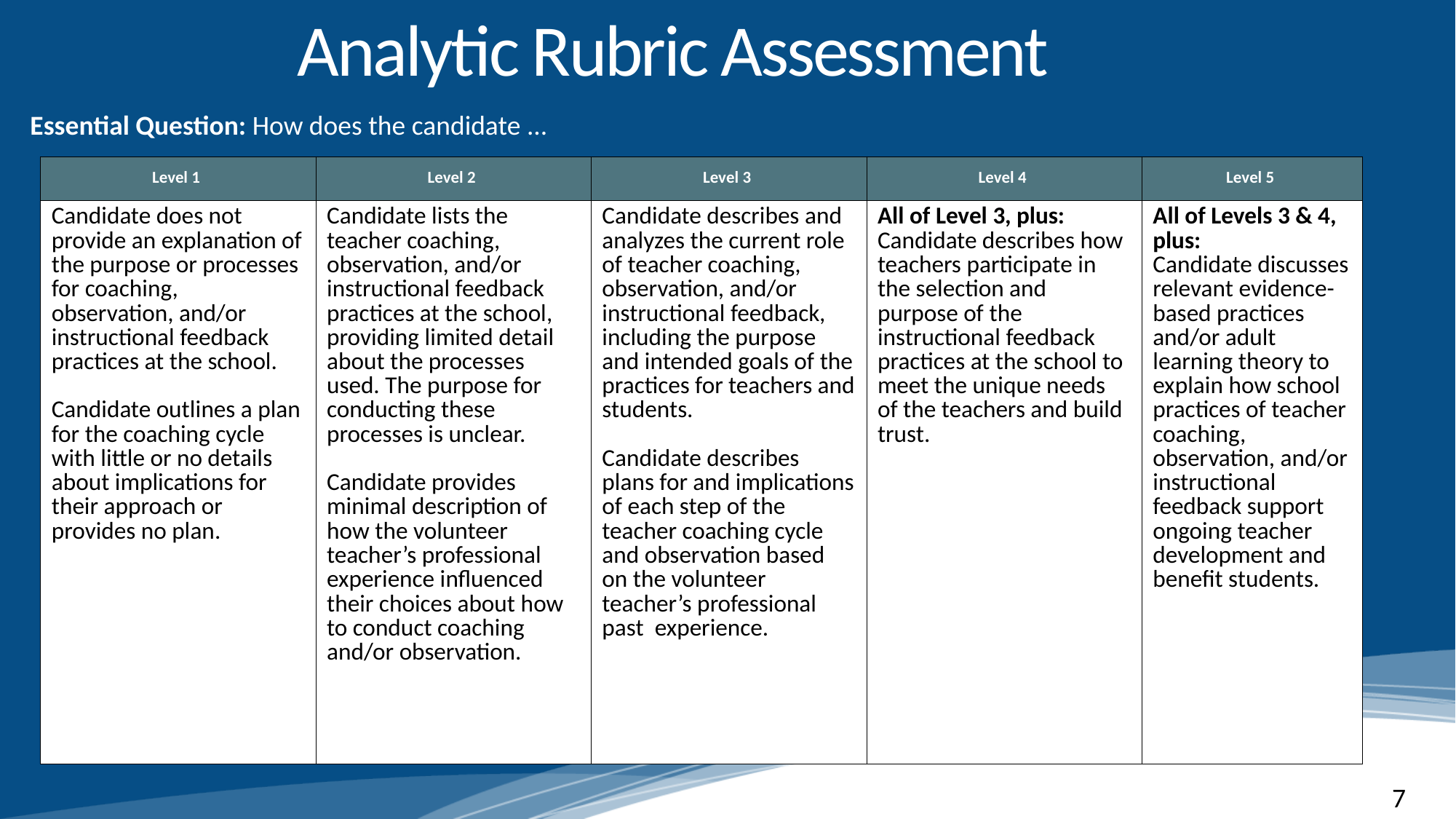

# Analytic Rubric Assessment
Essential Question: How does the candidate ...
| Level 1 | Level 2 | Level 3 | Level 4 | Level 5 |
| --- | --- | --- | --- | --- |
| Candidate does not provide an explanation of the purpose or processes for coaching, observation, and/or instructional feedback practices at the school. Candidate outlines a plan for the coaching cycle with little or no details about implications for their approach or provides no plan. | Candidate lists the teacher coaching, observation, and/or instructional feedback practices at the school, providing limited detail about the processes used. The purpose for conducting these processes is unclear. Candidate provides minimal description of how the volunteer teacher’s professional experience influenced their choices about how to conduct coaching and/or observation. | Candidate describes and analyzes the current role of teacher coaching, observation, and/or instructional feedback, including the purpose and intended goals of the practices for teachers and students. Candidate describes plans for and implications of each step of the teacher coaching cycle and observation based on the volunteer teacher’s professional past experience. | All of Level 3, plus: Candidate describes how teachers participate in the selection and purpose of the instructional feedback practices at the school to meet the unique needs of the teachers and build trust. | All of Levels 3 & 4, plus: Candidate discusses relevant evidence-based practices and/or adult learning theory to explain how school practices of teacher coaching, observation, and/or instructional feedback support ongoing teacher development and benefit students. |
7